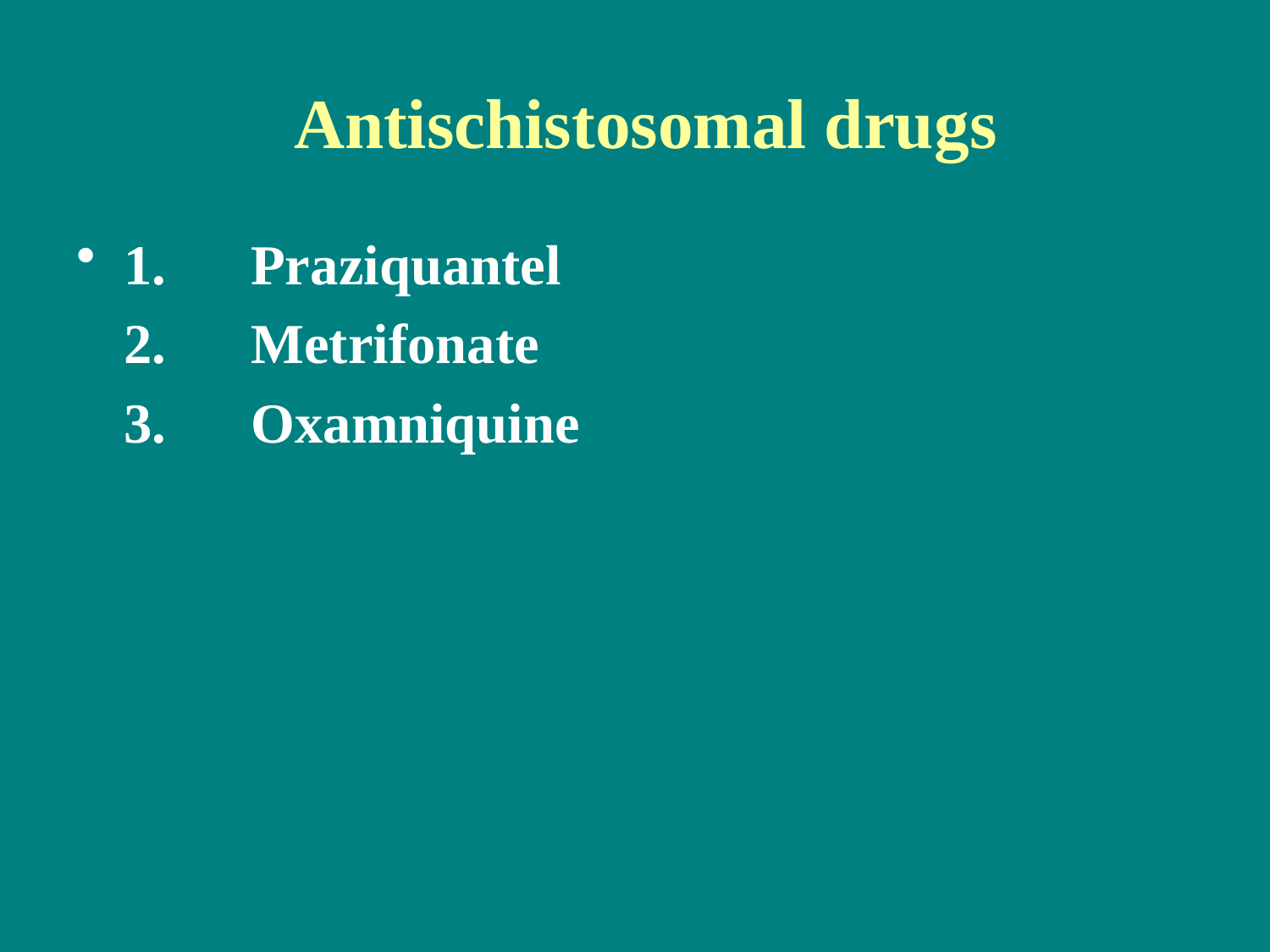

# Antischistosomal drugs
1.	Praziquantel
	2.	Metrifonate
	3.	Oxamniquine